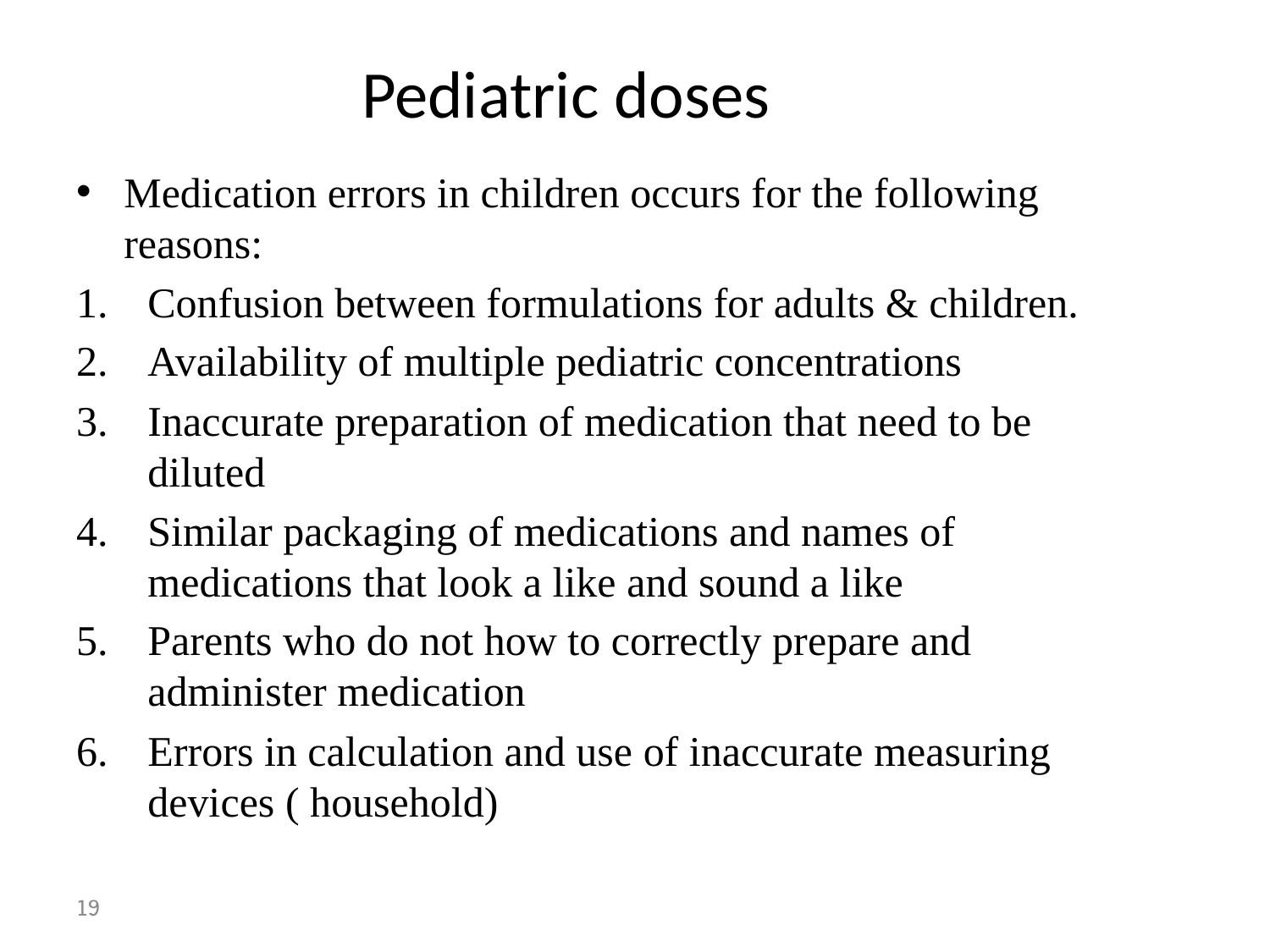

# Pediatric doses
Medication errors in children occurs for the following reasons:
Confusion between formulations for adults & children.
Availability of multiple pediatric concentrations
Inaccurate preparation of medication that need to be diluted
Similar packaging of medications and names of medications that look a like and sound a like
Parents who do not how to correctly prepare and administer medication
Errors in calculation and use of inaccurate measuring devices ( household)
19